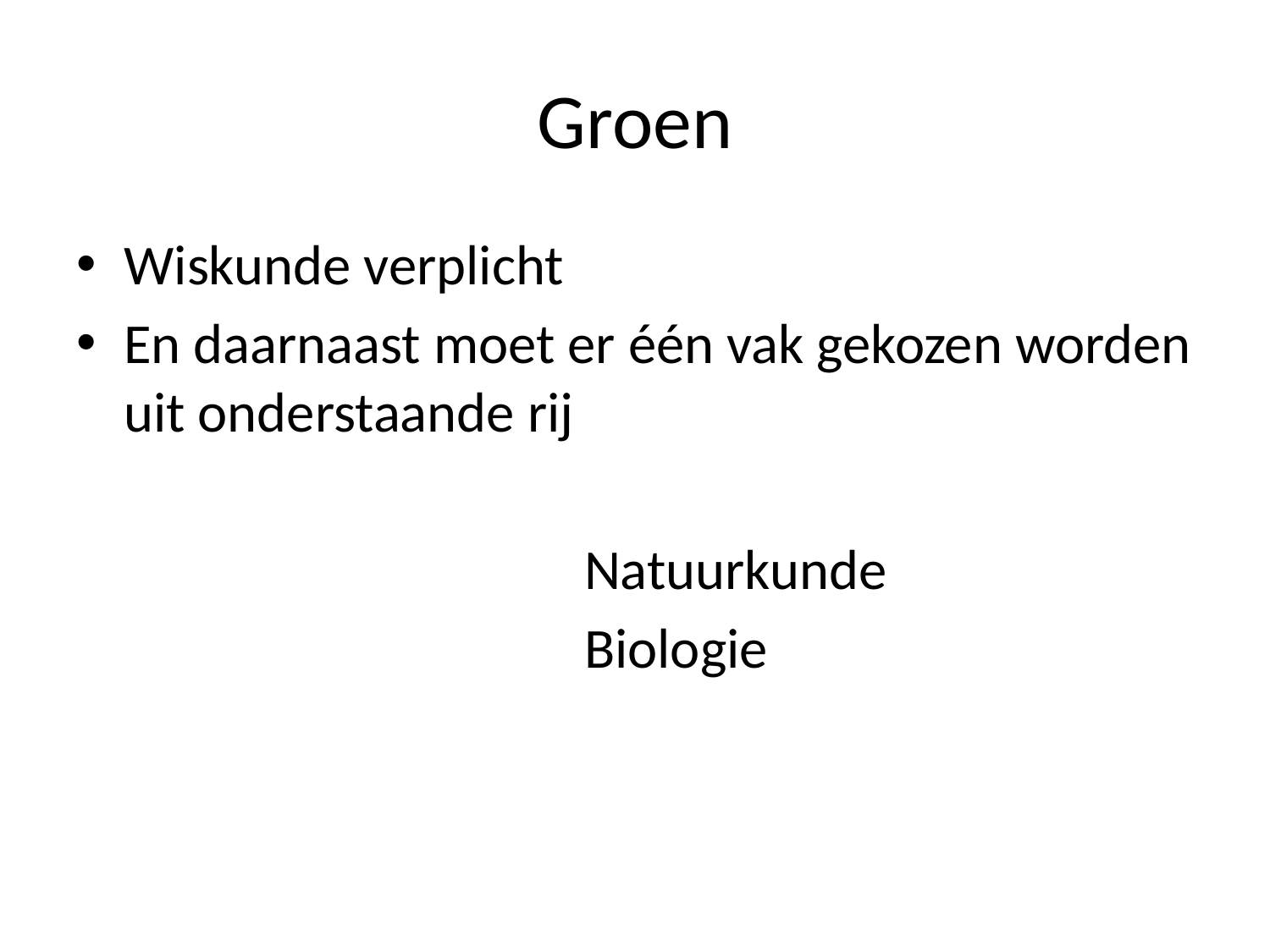

# Groen
Wiskunde verplicht
En daarnaast moet er één vak gekozen worden uit onderstaande rij

Natuurkunde
Biologie